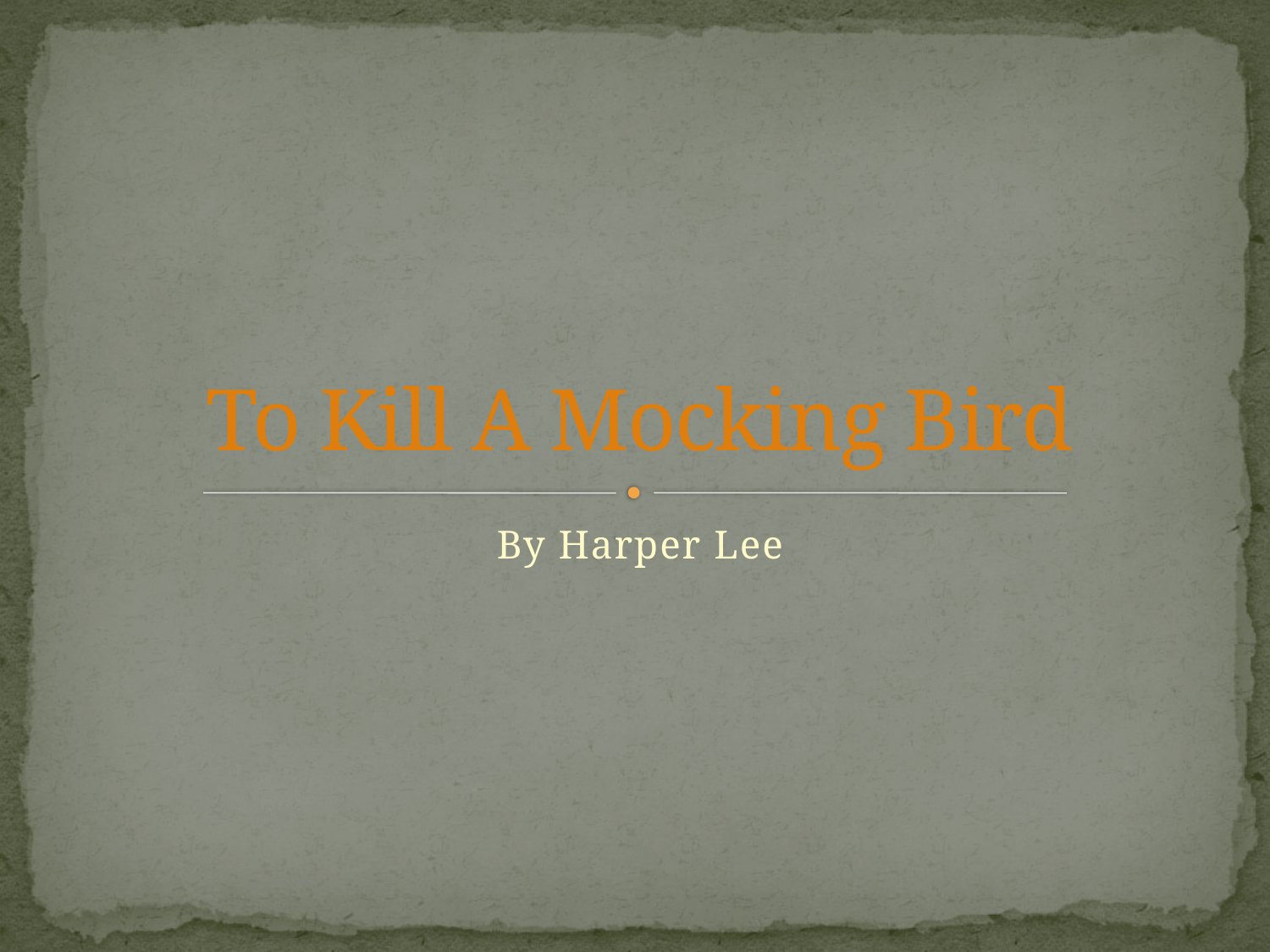

# To Kill A Mocking Bird
By Harper Lee